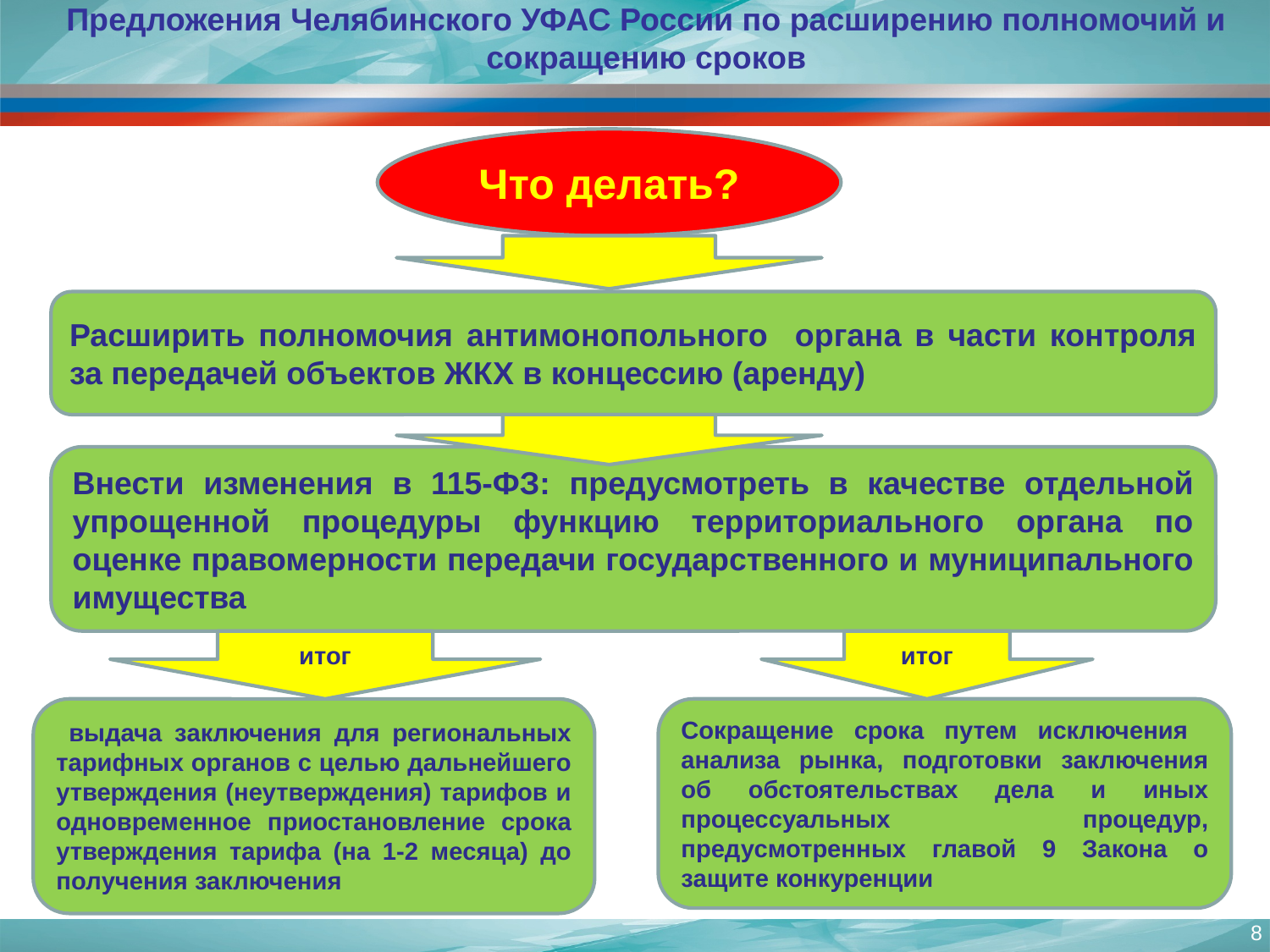

Предложения Челябинского УФАС России по расширению полномочий и сокращению сроков
Что делать?

Расширить полномочия антимонопольного  органа в части контроля за передачей объектов ЖКХ в концессию (аренду)

Внести изменения в 115-ФЗ: предусмотреть в качестве отдельной упрощенной процедуры функцию территориального органа по оценке правомерности передачи государственного и муниципального имущества
итог
итог
 выдача заключения для региональных тарифных органов с целью дальнейшего утверждения (неутверждения) тарифов и одновременное приостановление срока утверждения тарифа (на 1-2 месяца) до получения заключения
Сокращение срока путем исключения  анализа рынка, подготовки заключения об обстоятельствах дела и иных процессуальных процедур, предусмотренных главой 9 Закона о защите конкуренции
8